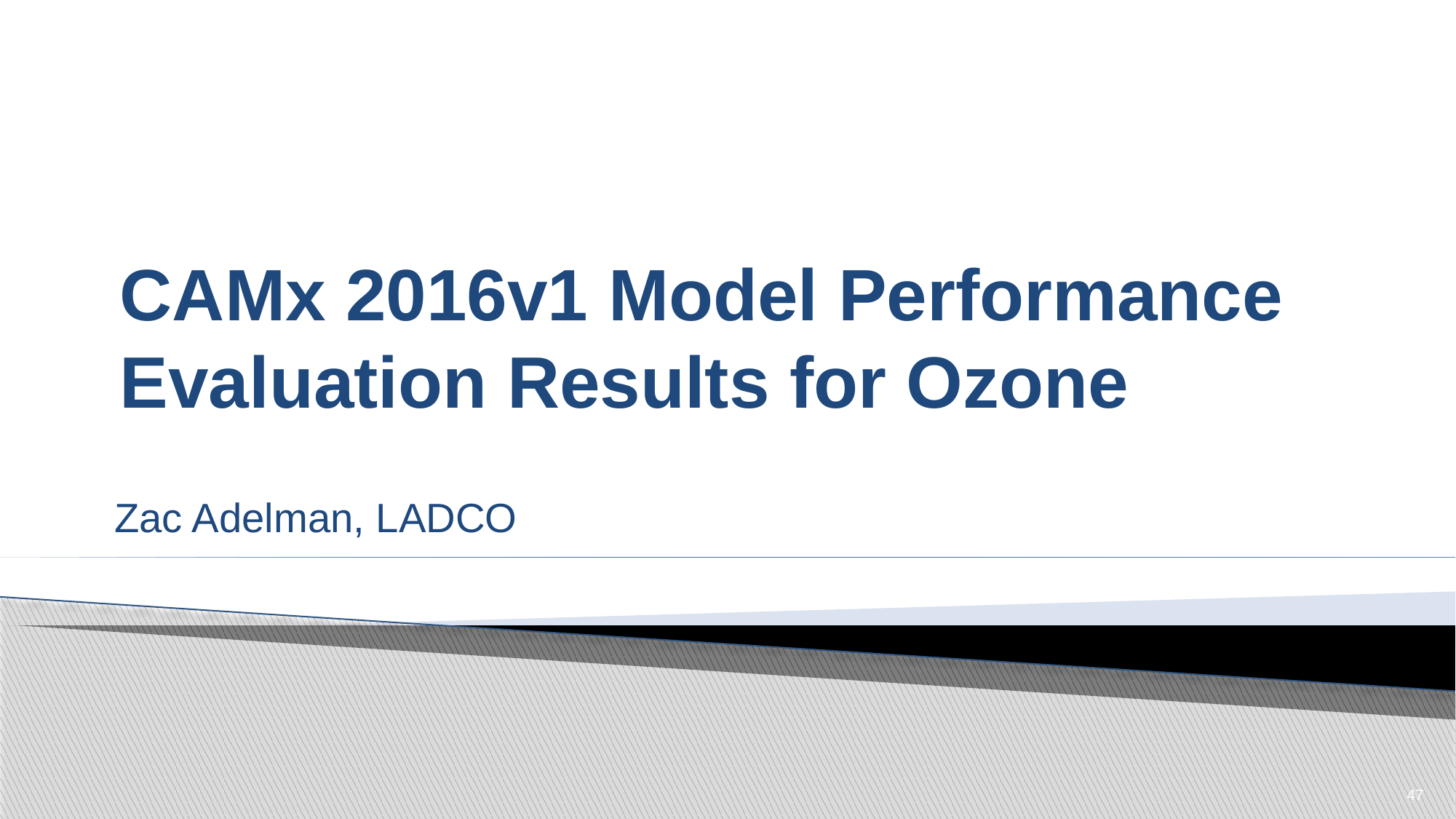

# CAMx 2016v1 Model Performance Evaluation Results for Ozone

Zac Adelman, LADCO
47